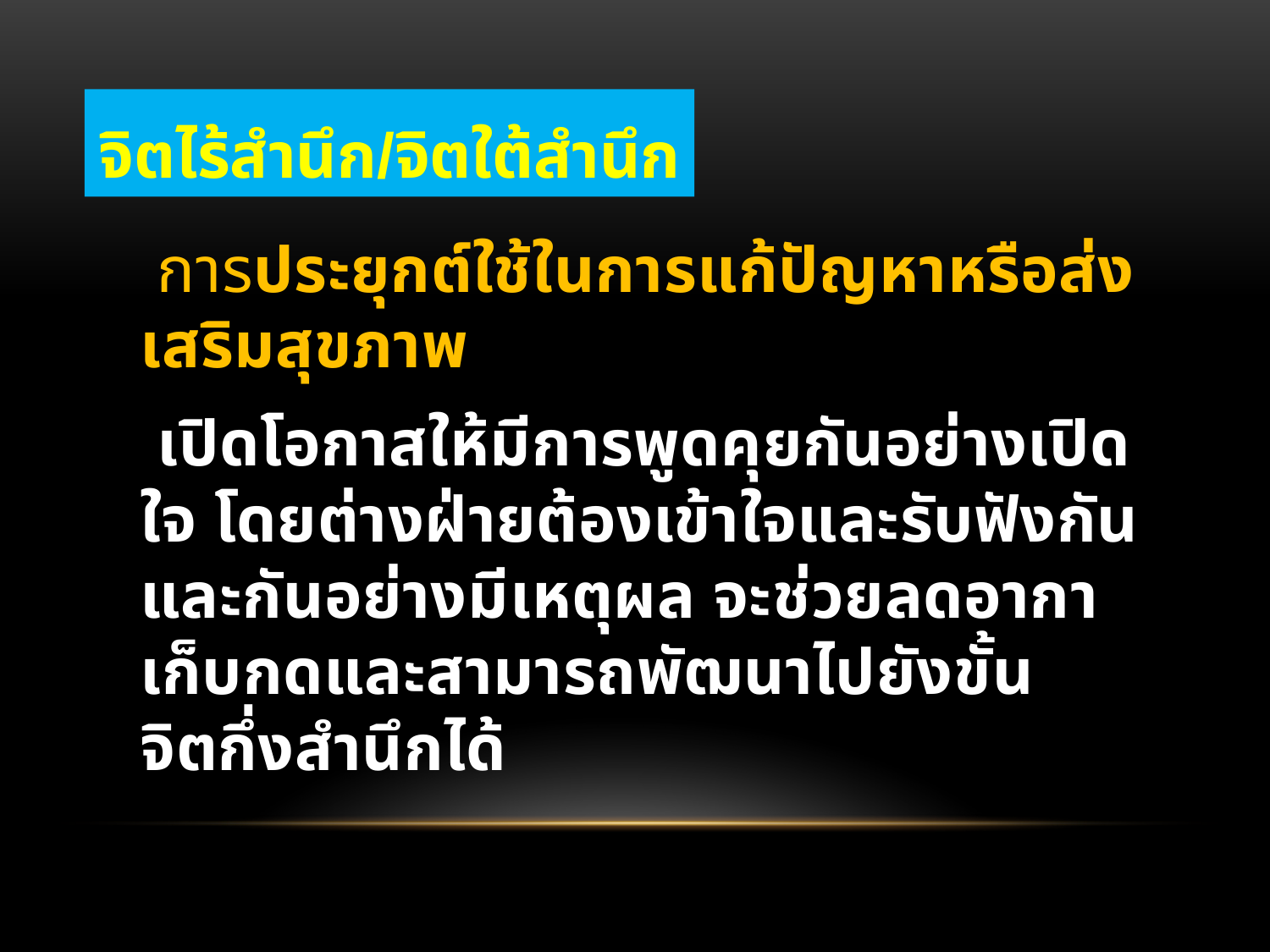

#
จิตไร้สำนึก/จิตใต้สำนึก
	 การประยุกต์ใช้ในการแก้ปัญหาหรือส่งเสริมสุขภาพ
		 เปิดโอกาสให้มีการพูดคุยกันอย่างเปิดใจ โดยต่างฝ่ายต้องเข้าใจและรับฟังกันและกันอย่างมีเหตุผล จะช่วยลดอากาเก็บกดและสามารถพัฒนาไปยังขั้น จิตกึ่งสำนึกได้